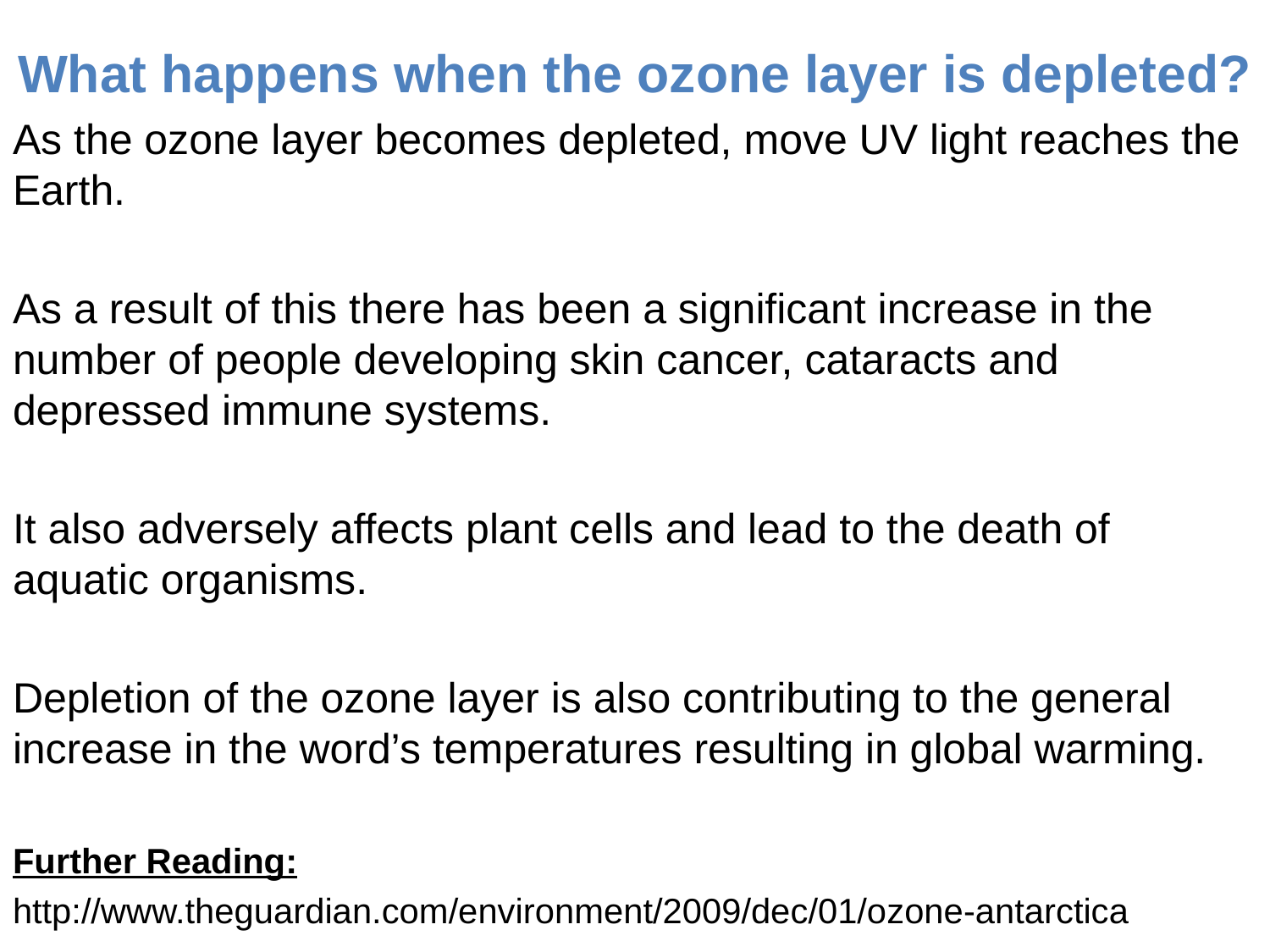

# What happens when the ozone layer is depleted?
As the ozone layer becomes depleted, move UV light reaches the Earth.

As a result of this there has been a significant increase in the number of people developing skin cancer, cataracts and depressed immune systems.

It also adversely affects plant cells and lead to the death of aquatic organisms.

Depletion of the ozone layer is also contributing to the general increase in the word’s temperatures resulting in global warming.

Further Reading:
http://www.theguardian.com/environment/2009/dec/01/ozone-antarctica